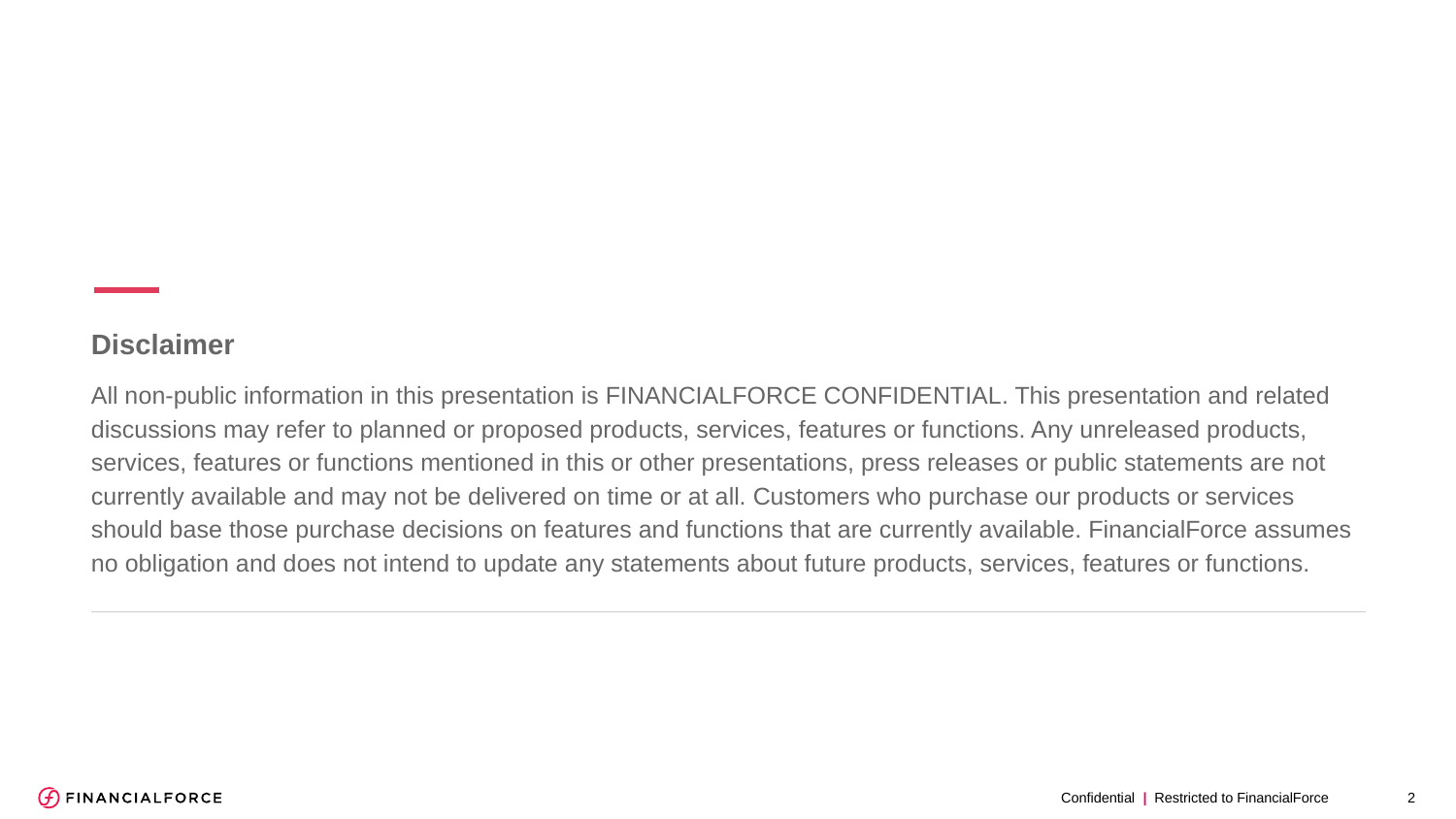

Disclaimer
All non-public information in this presentation is FINANCIALFORCE CONFIDENTIAL. This presentation and related discussions may refer to planned or proposed products, services, features or functions. Any unreleased products, services, features or functions mentioned in this or other presentations, press releases or public statements are not currently available and may not be delivered on time or at all. Customers who purchase our products or services should base those purchase decisions on features and functions that are currently available. FinancialForce assumes no obligation and does not intend to update any statements about future products, services, features or functions.